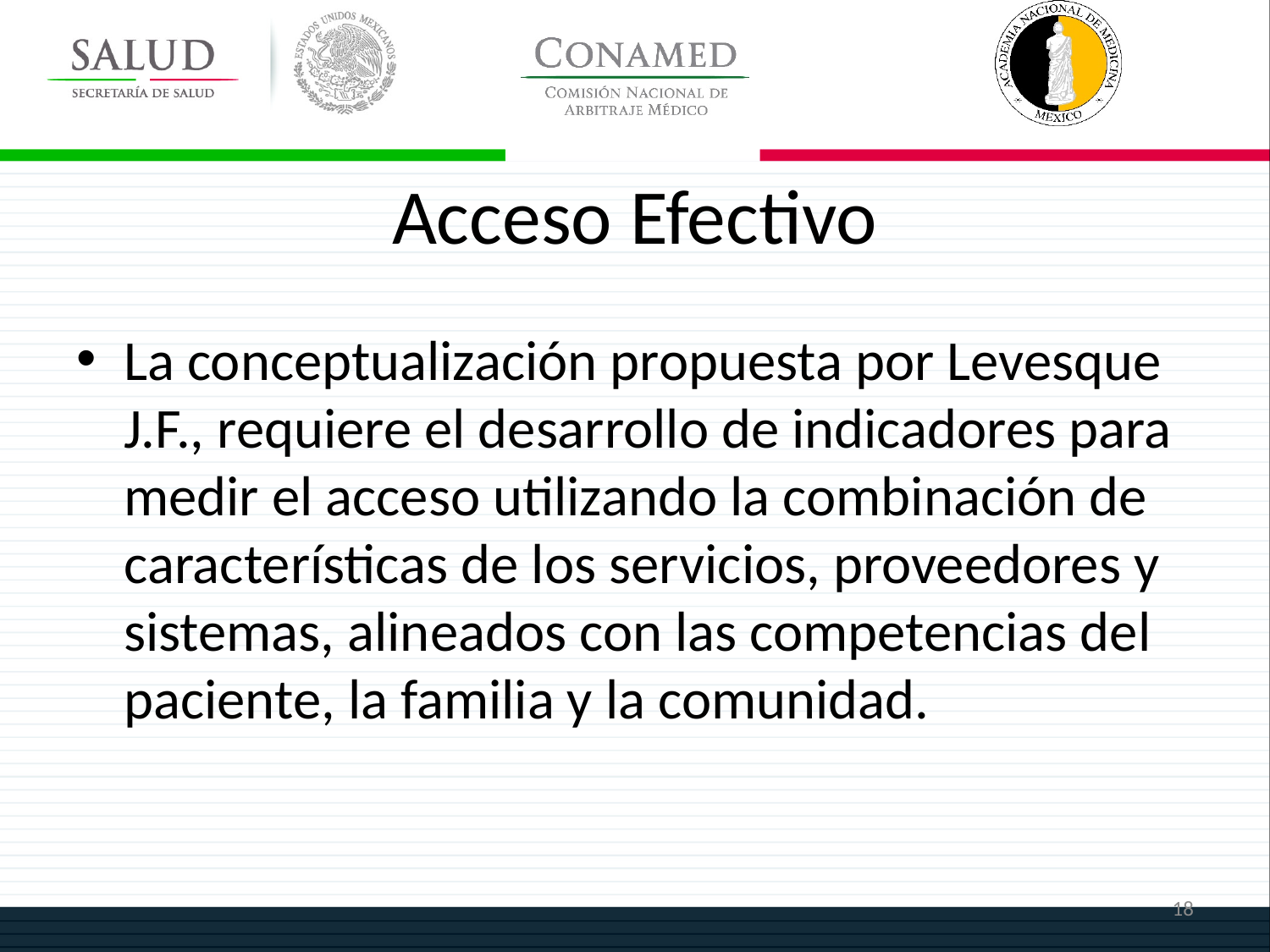

# Acceso Efectivo
La conceptualización propuesta por Levesque J.F., requiere el desarrollo de indicadores para medir el acceso utilizando la combinación de características de los servicios, proveedores y sistemas, alineados con las competencias del paciente, la familia y la comunidad.
18